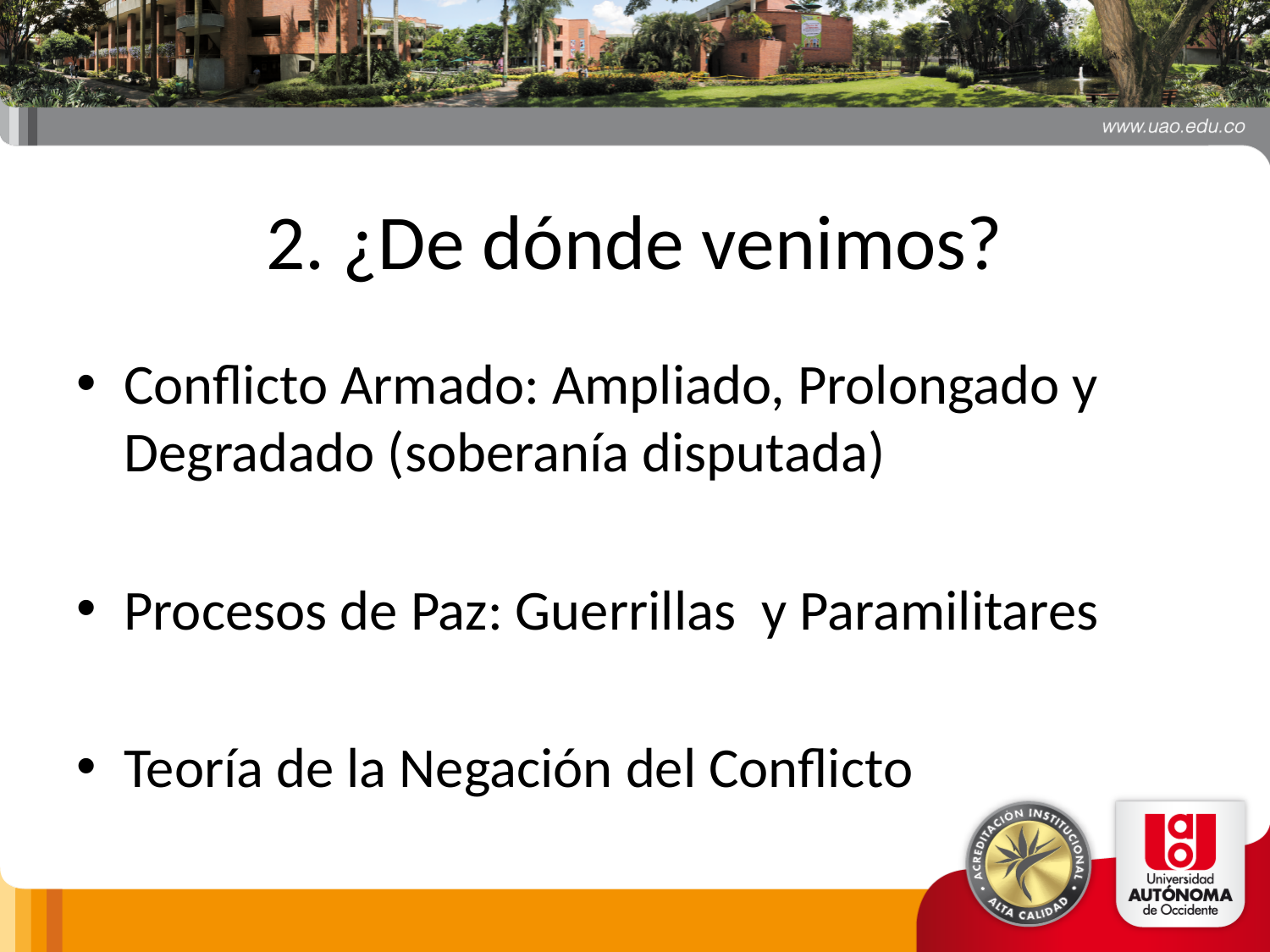

# 2. ¿De dónde venimos?
Conflicto Armado: Ampliado, Prolongado y Degradado (soberanía disputada)

Procesos de Paz: Guerrillas  y Paramilitares

Teoría de la Negación del Conflicto